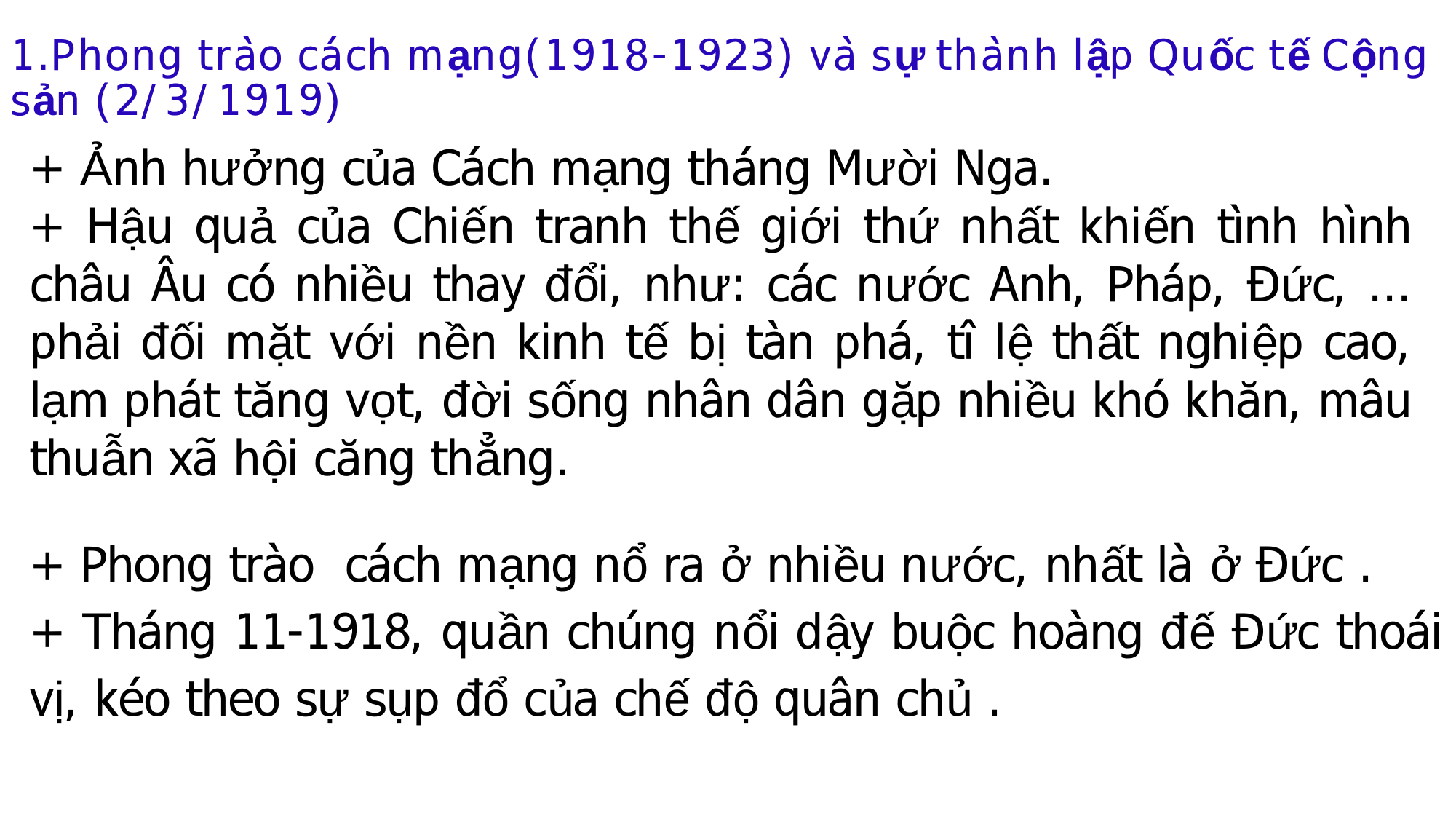

# 1.Phong trào cách mạng(1918-1923) và sự thành lập Quốc tế Cộng sản (2/3/1919)
+ Ảnh hưởng của Cách mạng tháng Mười Nga.
+ Hậu quả của Chiến tranh thế giới thứ nhất khiến tình hình châu Âu có nhiều thay đổi, như: các nước Anh, Pháp, Đức, ... phải đối mặt với nền kinh tế bị tàn phá, tî lệ thất nghiệp cao, lạm phát tăng vọt, đời sống nhân dân gặp nhiều khó khăn, mâu thuẫn xã hội căng thẳng.
+ Phong trào  cách mạng nổ ra ở nhiều nước, nhất là ở Đức .
+ Tháng 11-1918, quần chúng nổi dậy buộc hoàng đế Đức thoái vị, kéo theo sự sụp đổ của chế độ quân chủ .